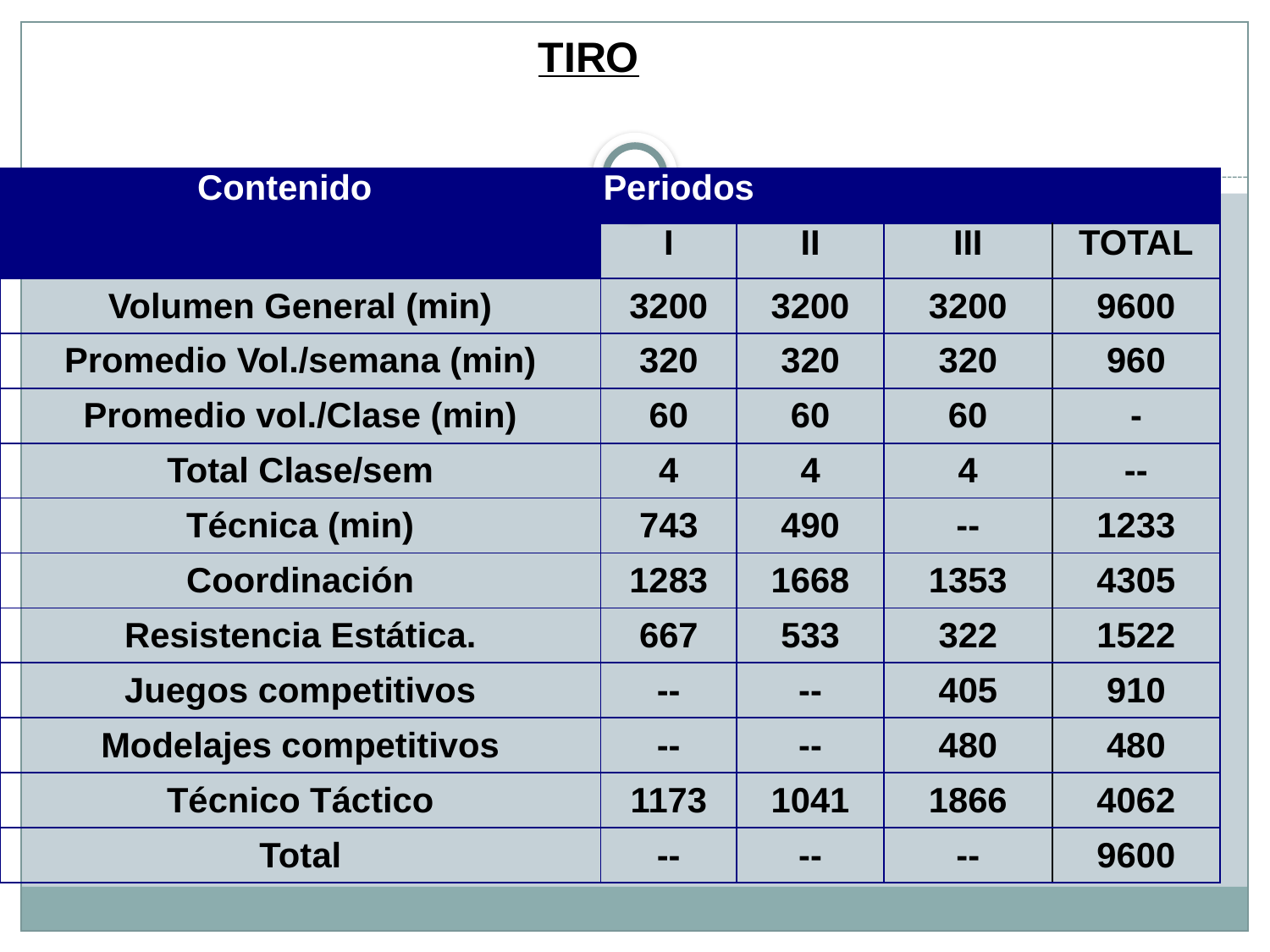

TIRO

| Contenido | Periodos |  |  |  |
| --- | --- | --- | --- | --- |
|  | I | II | III | TOTAL |
| Volumen General (min) | 3200 | 3200 | 3200 | 9600 |
| Promedio Vol./semana (min) | 320 | 320 | 320 | 960 |
| Promedio vol./Clase (min) | 60 | 60 | 60 | - |
| Total Clase/sem | 4 | 4 | 4 | -- |
| Técnica (min) | 743 | 490 | -- | 1233 |
| Coordinación | 1283 | 1668 | 1353 | 4305 |
| Resistencia Estática. | 667 | 533 | 322 | 1522 |
| Juegos competitivos | -- | -- | 405 | 910 |
| Modelajes competitivos | -- | -- | 480 | 480 |
| Técnico Táctico | 1173 | 1041 | 1866 | 4062 |
| Total | -- | -- | -- | 9600 |